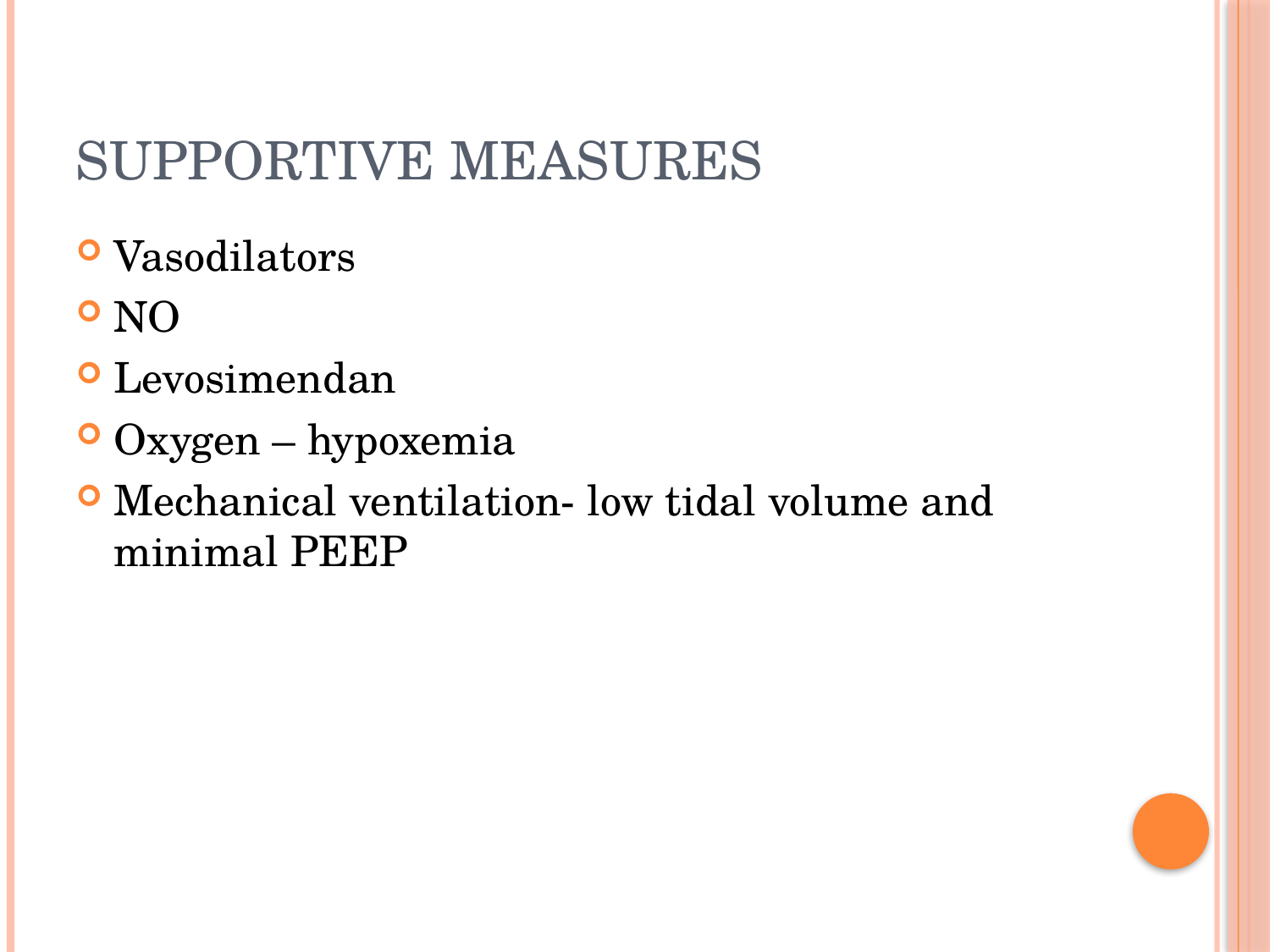

# Supportive measures
Vasodilators
NO
Levosimendan
Oxygen – hypoxemia
Mechanical ventilation- low tidal volume and minimal PEEP